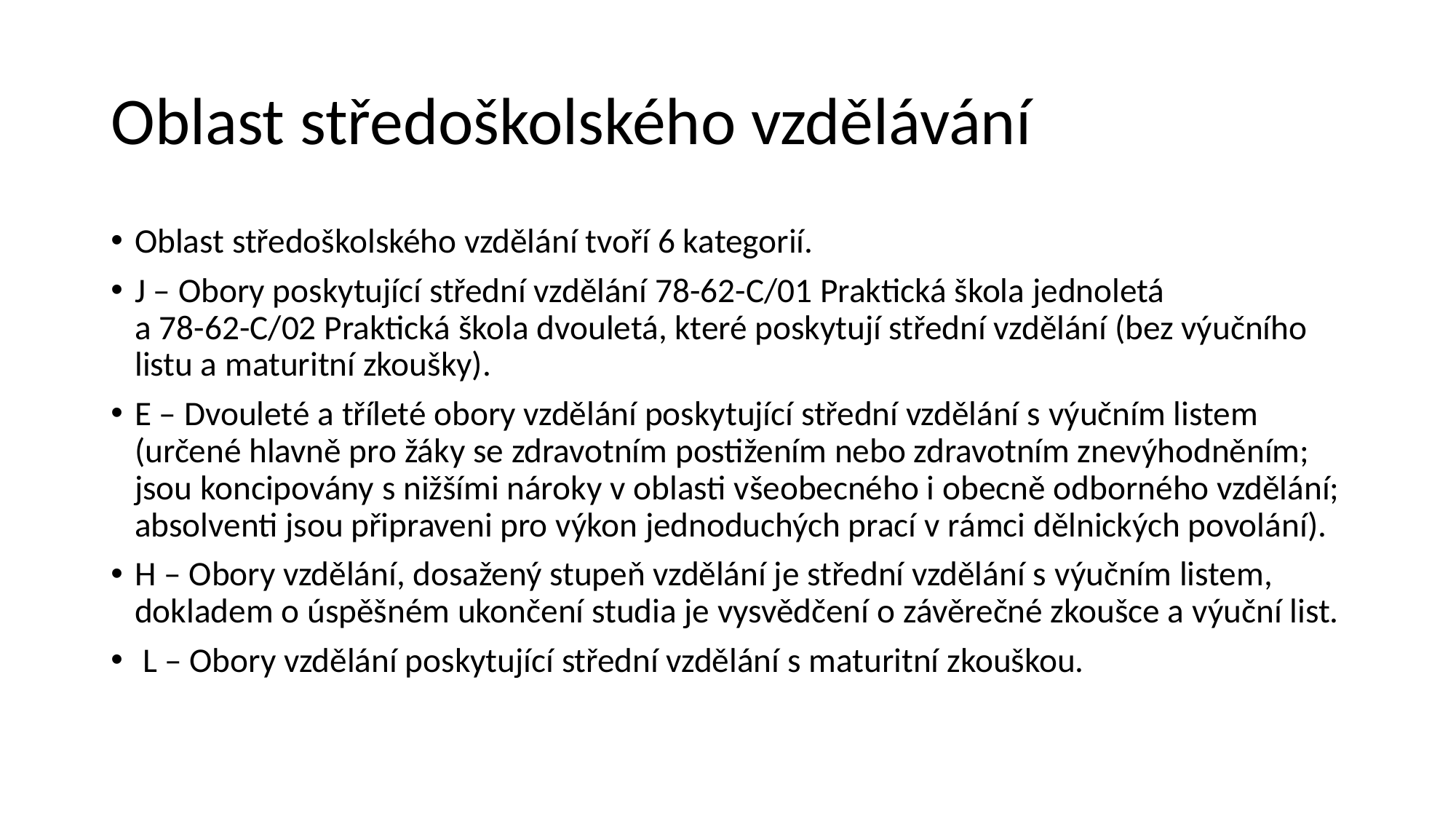

# Oblast středoškolského vzdělávání
Oblast středoškolského vzdělání tvoří 6 kategorií.
J – Obory poskytující střední vzdělání 78-62-C/01 Praktická škola jednoletá a 78-62-C/02 Praktická škola dvouletá, které poskytují střední vzdělání (bez výučního listu a maturitní zkoušky).
E – Dvouleté a tříleté obory vzdělání poskytující střední vzdělání s výučním listem (určené hlavně pro žáky se zdravotním postižením nebo zdravotním znevýhodněním; jsou koncipovány s nižšími nároky v oblasti všeobecného i obecně odborného vzdělání; absolventi jsou připraveni pro výkon jednoduchých prací v rámci dělnických povolání).
H – Obory vzdělání, dosažený stupeň vzdělání je střední vzdělání s výučním listem, dokladem o úspěšném ukončení studia je vysvědčení o závěrečné zkoušce a výuční list.
 L – Obory vzdělání poskytující střední vzdělání s maturitní zkouškou.